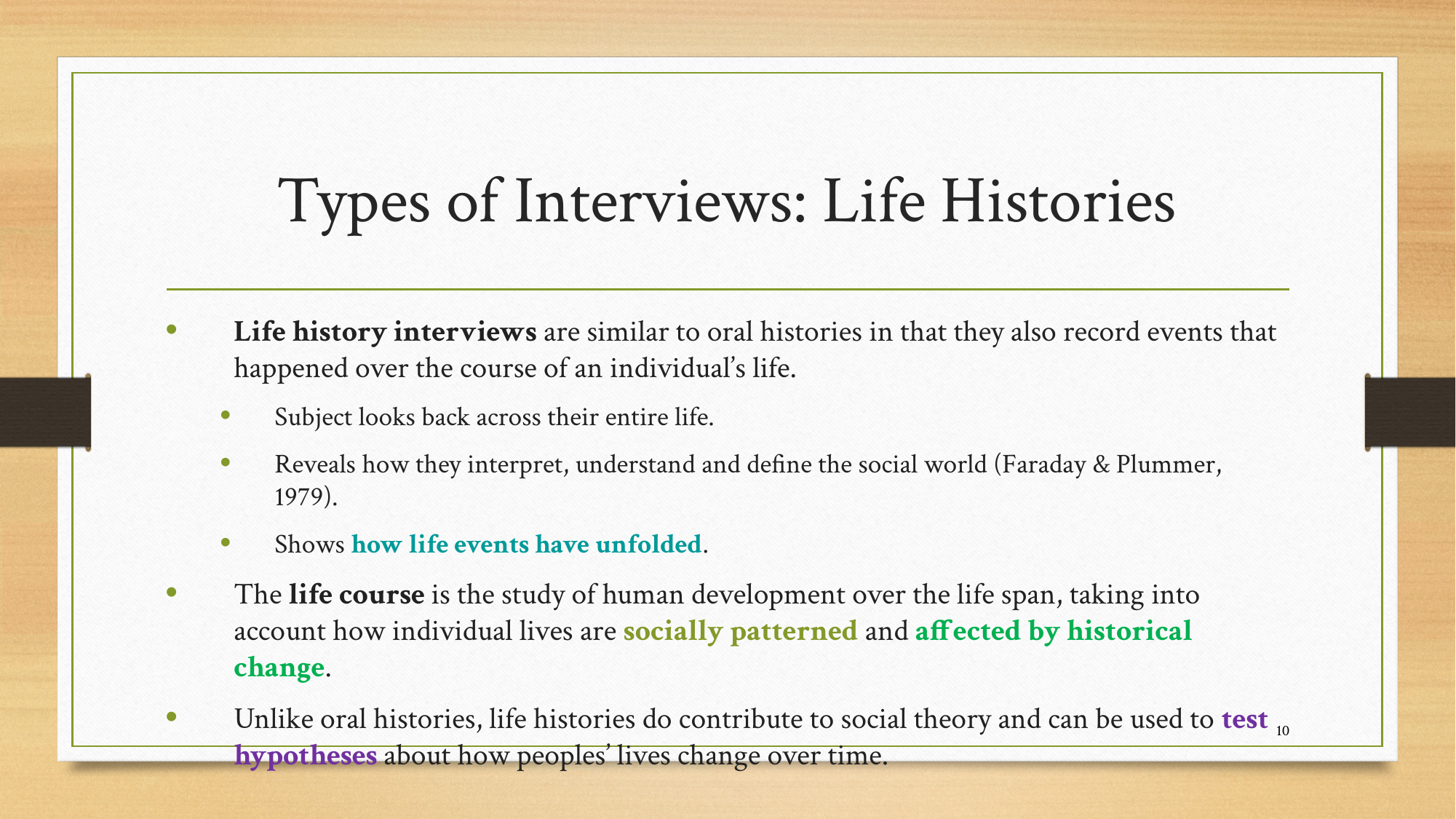

# Types of Interviews: Life Histories
Life history interviews are similar to oral histories in that they also record events that happened over the course of an individual’s life.
Subject looks back across their entire life.
Reveals how they interpret, understand and define the social world (Faraday & Plummer, 1979).
Shows how life events have unfolded.
The life course is the study of human development over the life span, taking into account how individual lives are socially patterned and affected by historical change.
Unlike oral histories, life histories do contribute to social theory and can be used to test hypotheses about how peoples’ lives change over time.
10